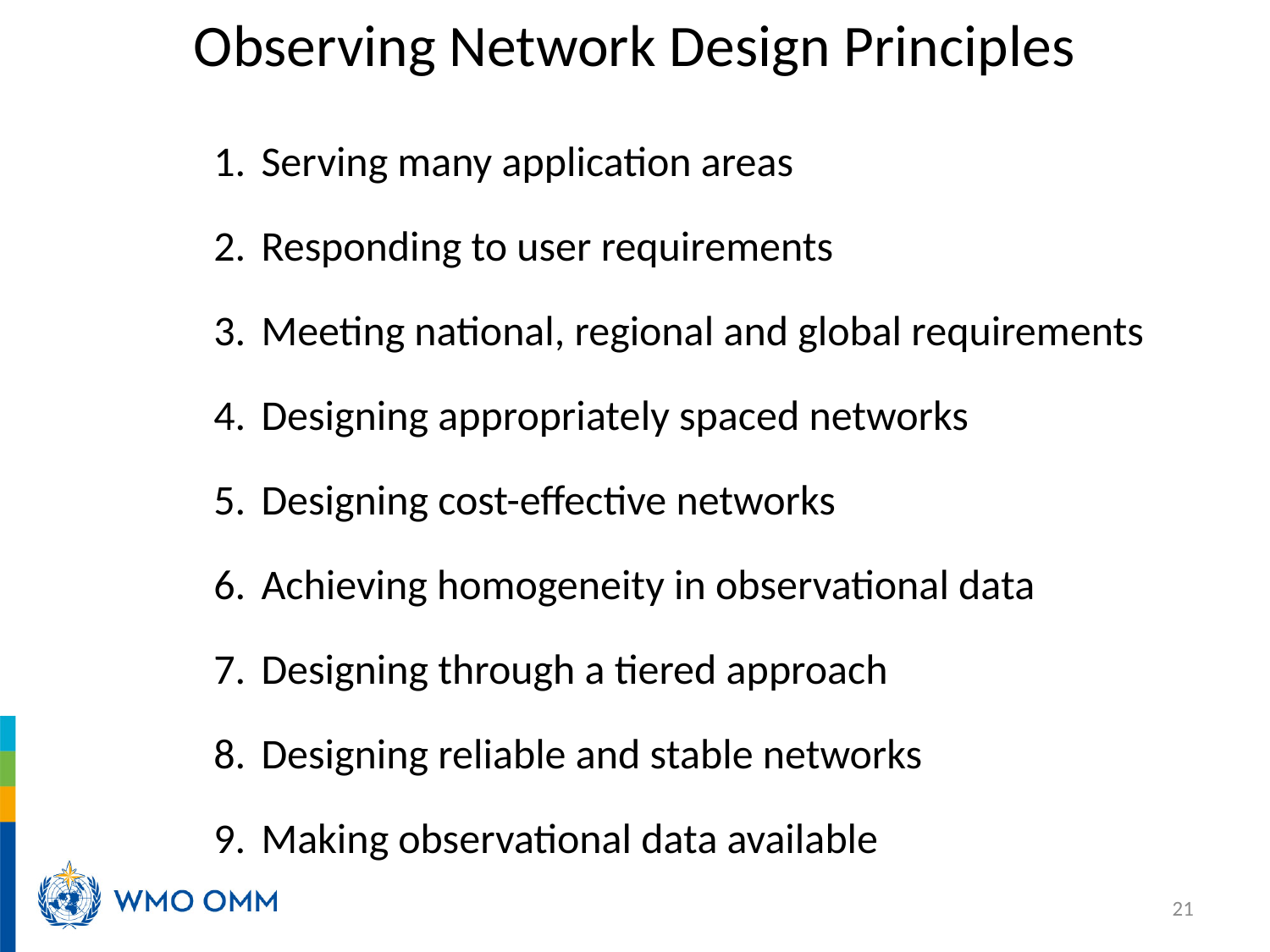

# Observing Network Design Principles
Serving many application areas
Responding to user requirements
Meeting national, regional and global requirements
Designing appropriately spaced networks
Designing cost-effective networks
Achieving homogeneity in observational data
Designing through a tiered approach
Designing reliable and stable networks
Making observational data available
21